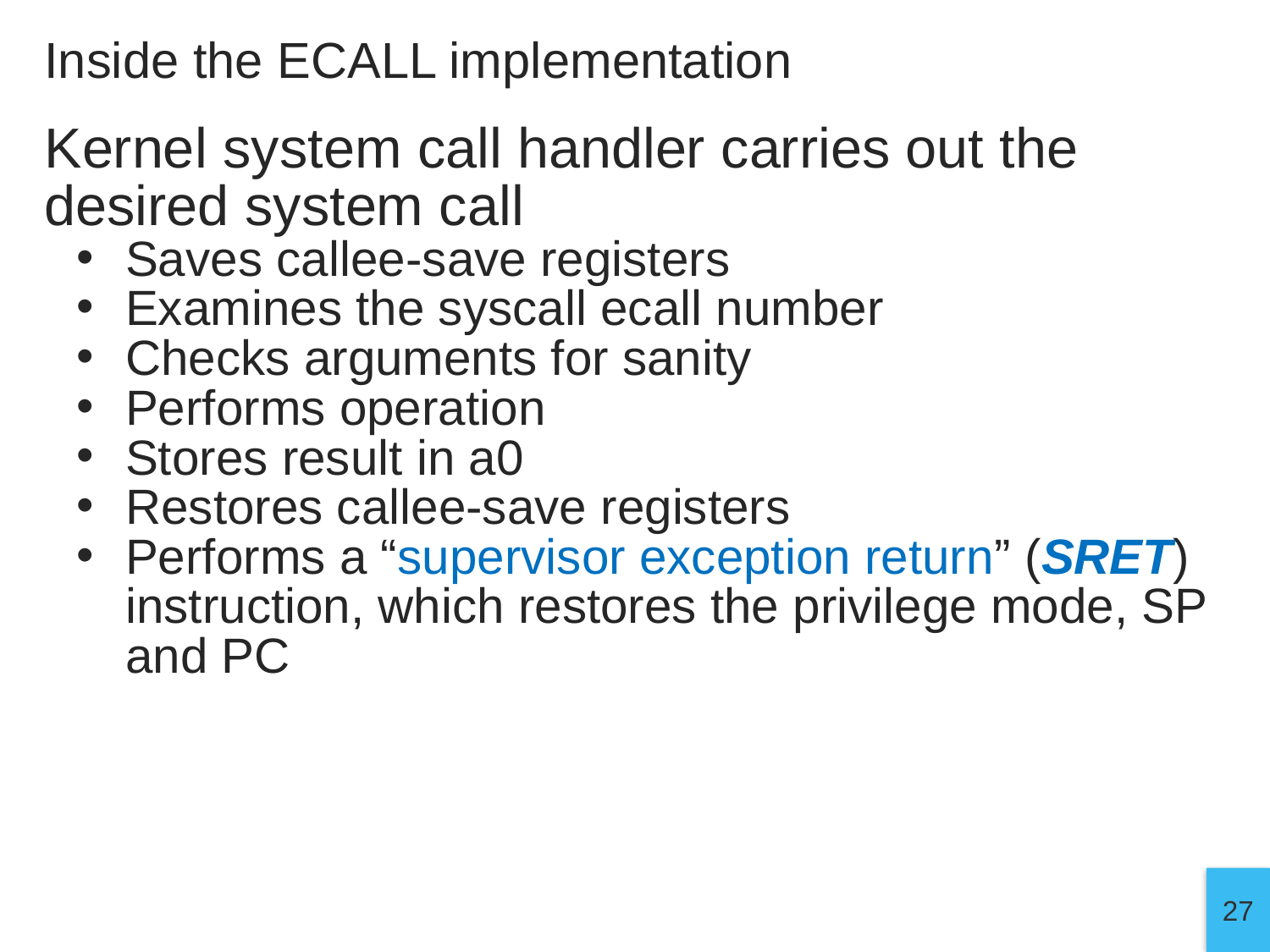

# Inside the ECALL implementation
Kernel system call handler carries out the desired system call
Saves callee-save registers
Examines the syscall ecall number
Checks arguments for sanity
Performs operation
Stores result in a0
Restores callee-save registers
Performs a “supervisor exception return” (SRET) instruction, which restores the privilege mode, SP and PC
27